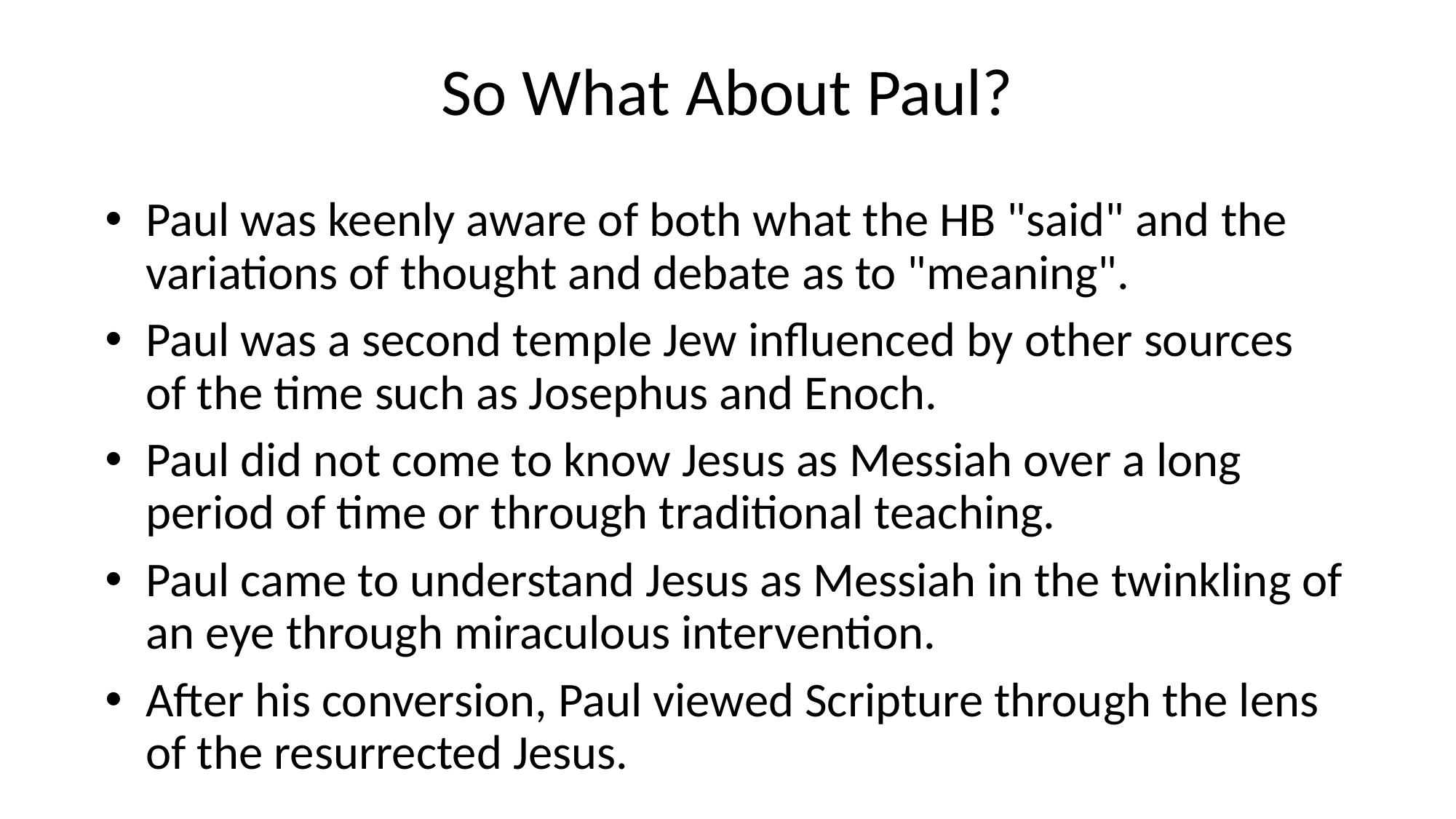

# So What About Paul?
Paul was keenly aware of both what the HB "said" and the variations of thought and debate as to "meaning".
Paul was a second temple Jew influenced by other sources of the time such as Josephus and Enoch.
Paul did not come to know Jesus as Messiah over a long period of time or through traditional teaching.
Paul came to understand Jesus as Messiah in the twinkling of an eye through miraculous intervention.
After his conversion, Paul viewed Scripture through the lens of the resurrected Jesus.